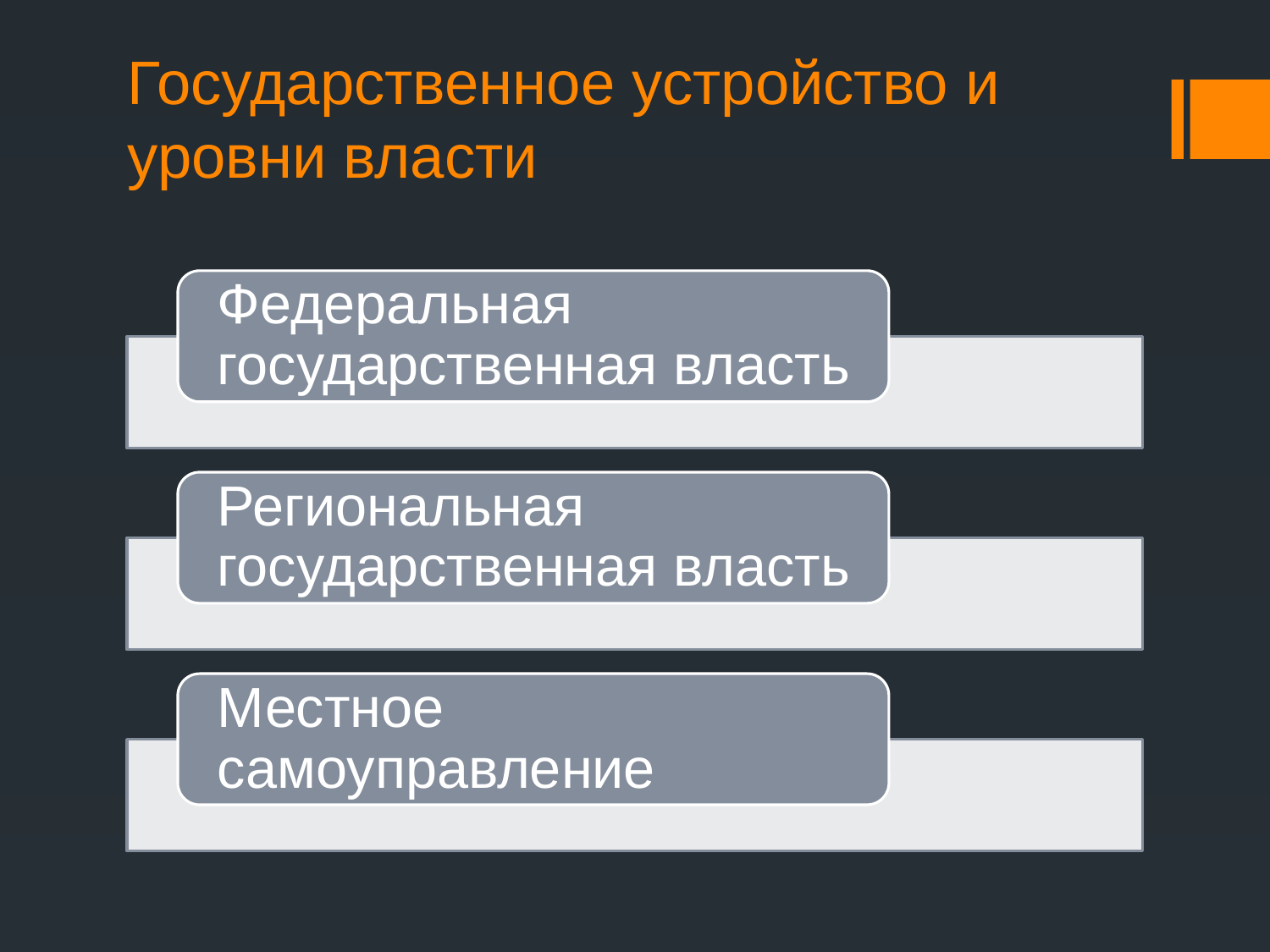

# Государственное устройство и уровни власти
Федеральная государственная власть
Региональная государственная власть
Местное самоуправление